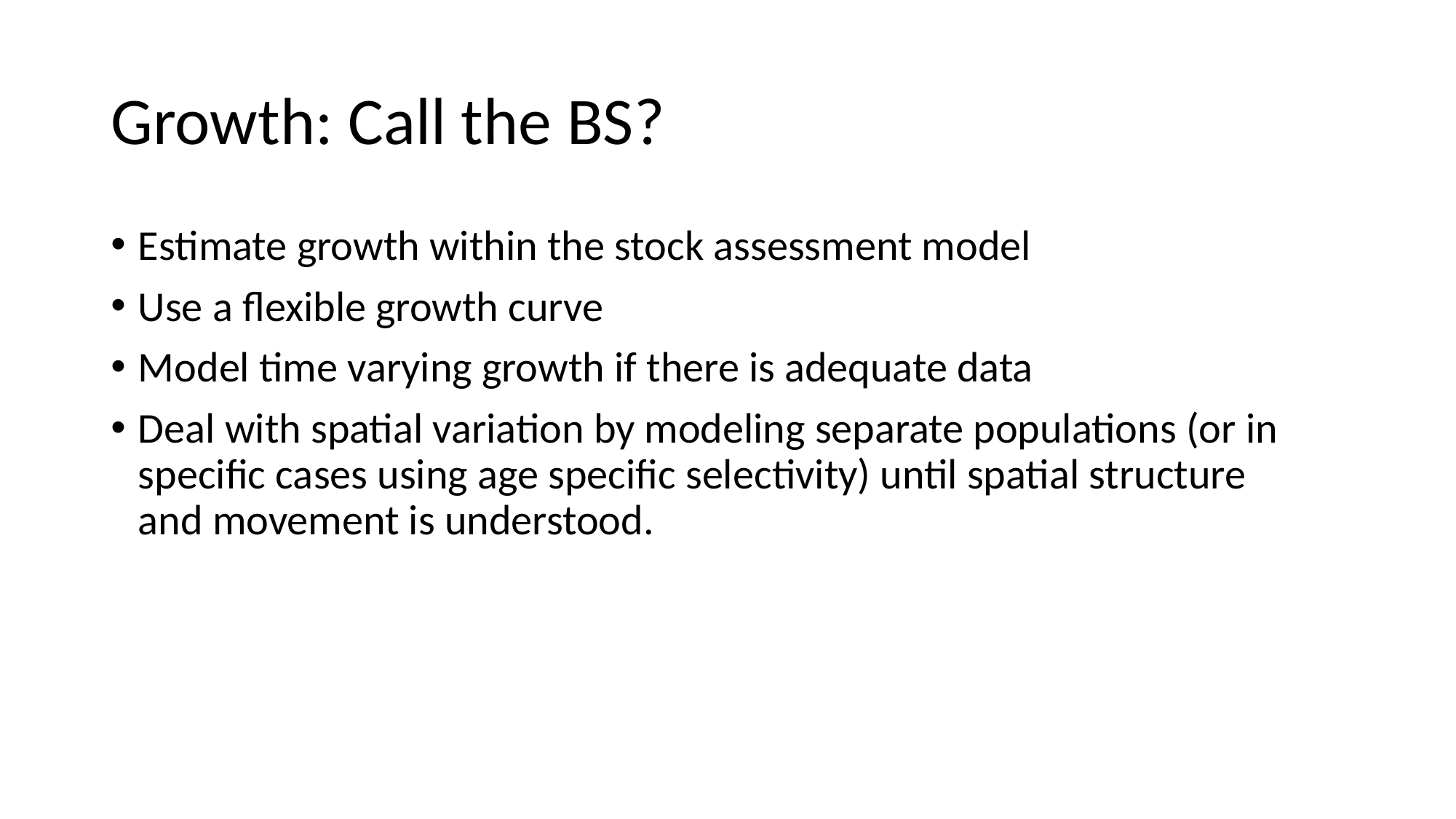

# Growth: Call the BS?
Estimate growth within the stock assessment model
Use a flexible growth curve
Model time varying growth if there is adequate data
Deal with spatial variation by modeling separate populations (or in specific cases using age specific selectivity) until spatial structure and movement is understood.